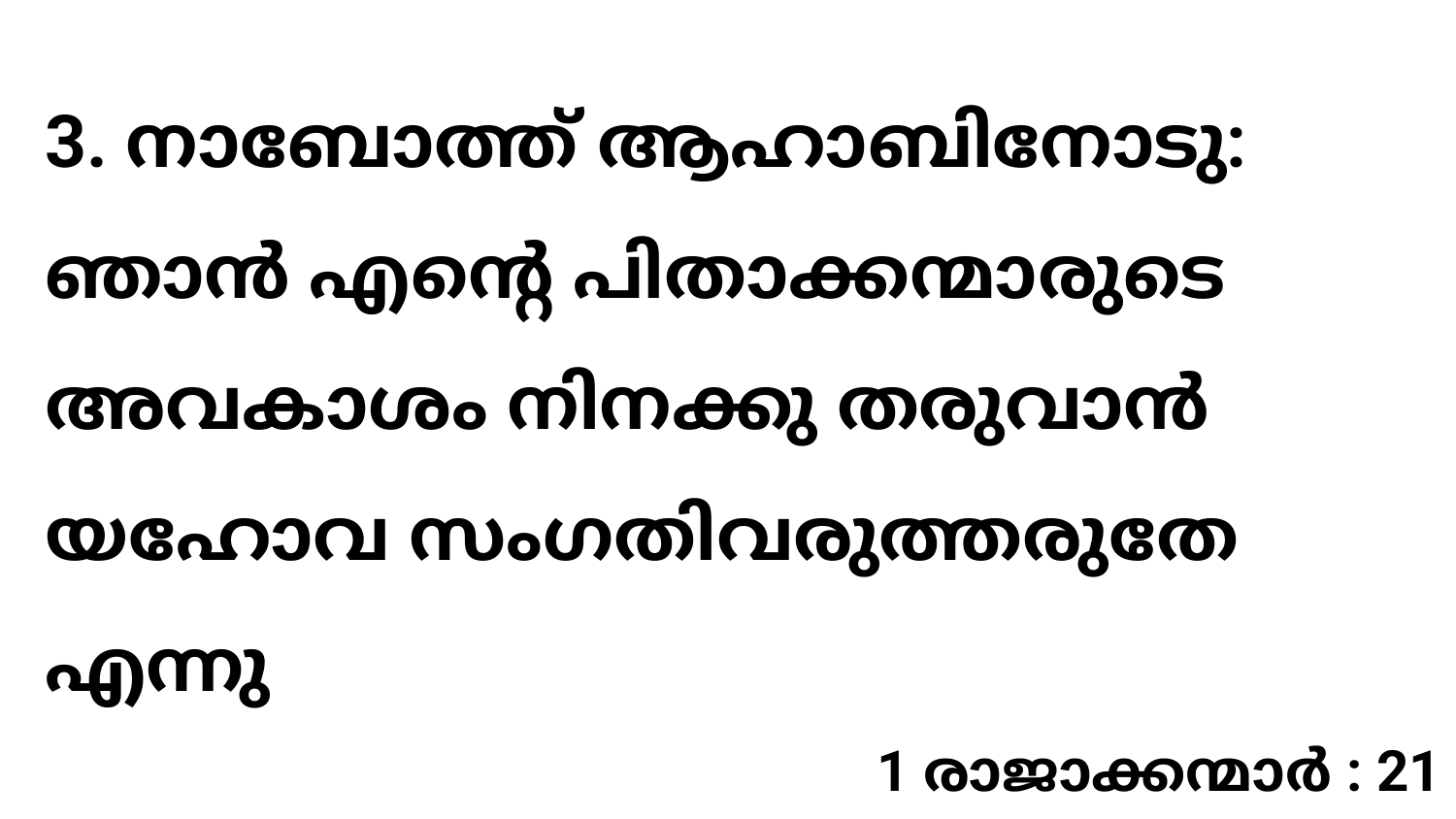

3. നാബോത്ത് ആഹാബിനോടു: ഞാൻ എന്റെ പിതാക്കന്മാരുടെ അവകാശം നിനക്കു തരുവാൻ യഹോവ സംഗതിവരുത്തരുതേ എന്നു
1 രാജാക്കന്മാർ : 21